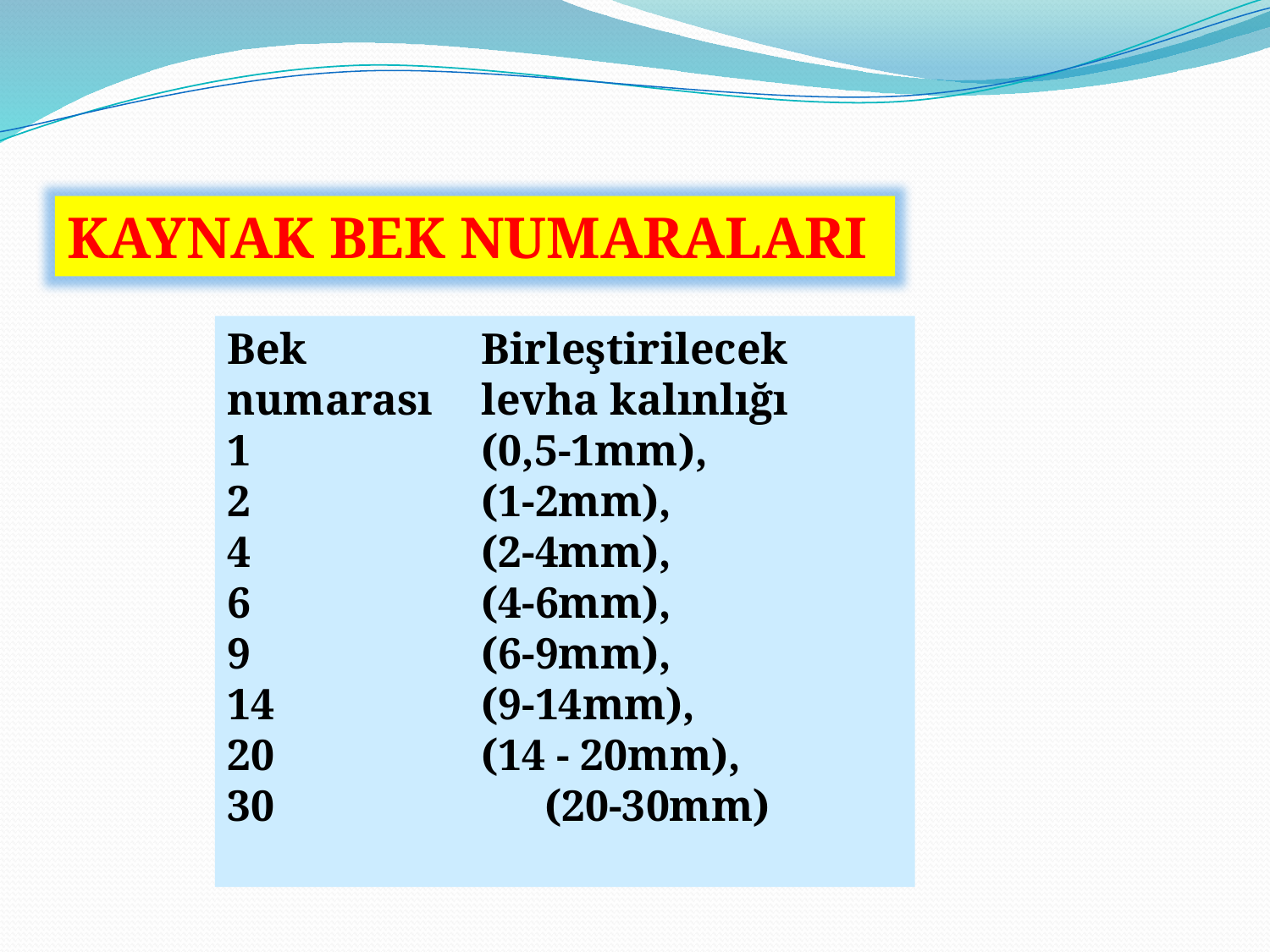

KAYNAK BEK NUMARALARI
Bek 		Birleştirilecek
numarası   	levha kalınlığı
1      		(0,5-1mm),
2      		(1-2mm),
4      		(2-4mm),
6      		(4-6mm),
9      		(6-9mm),
14    		(9-14mm),
20     		(14 - 20mm),
   		(20-30mm)